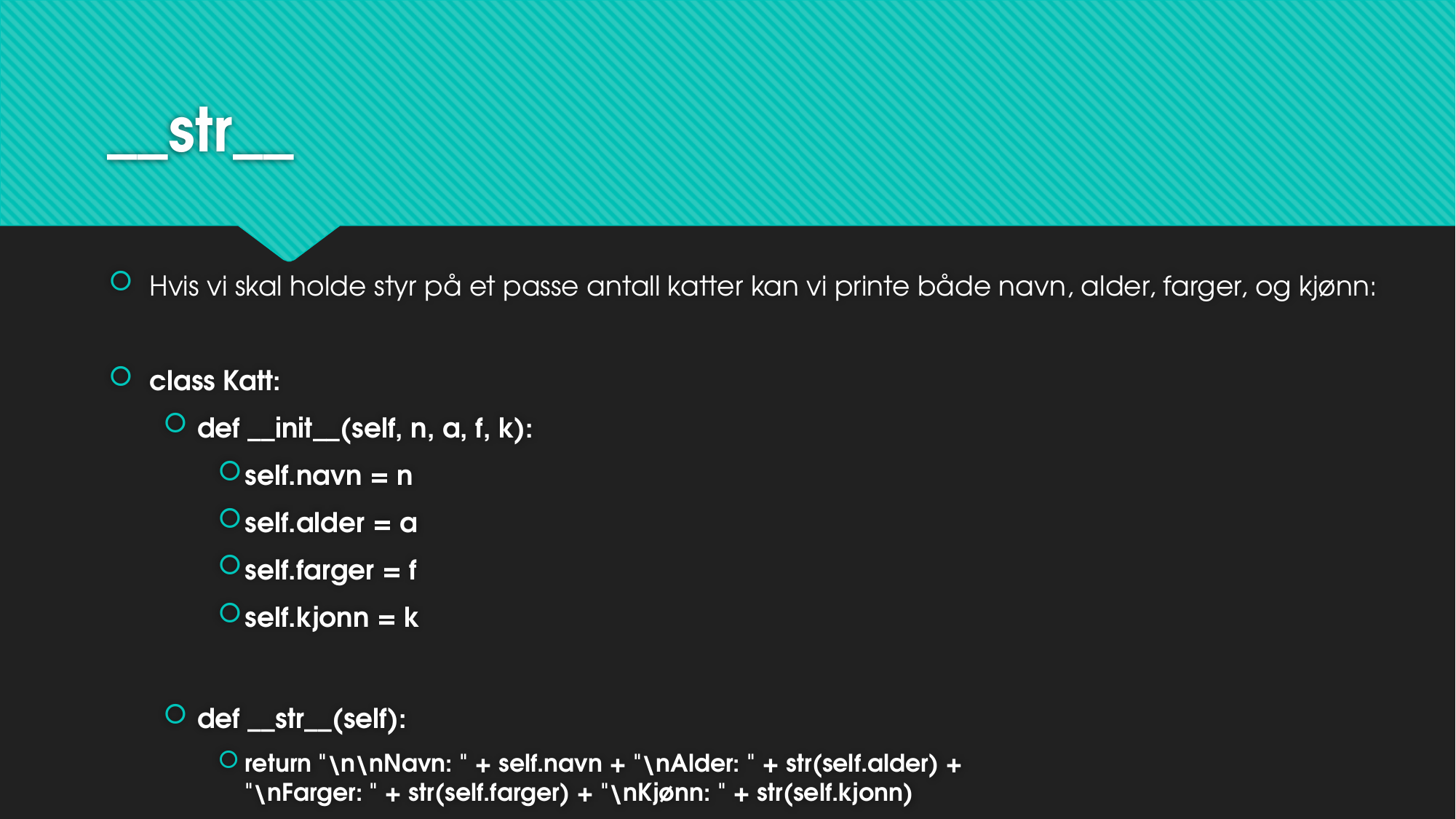

# __str__
Hvis vi skal holde styr på et passe antall katter kan vi printe både navn, alder, farger, og kjønn:

class Katt:
def __init__(self, n, a, f, k):
self.navn = n
self.alder = a
self.farger = f
self.kjonn = k

def __str__(self):
return "\n\nNavn: " + self.navn + "\nAlder: " + str(self.alder) +
"\nFarger: " + str(self.farger) + "\nKjønn: " + str(self.kjonn)